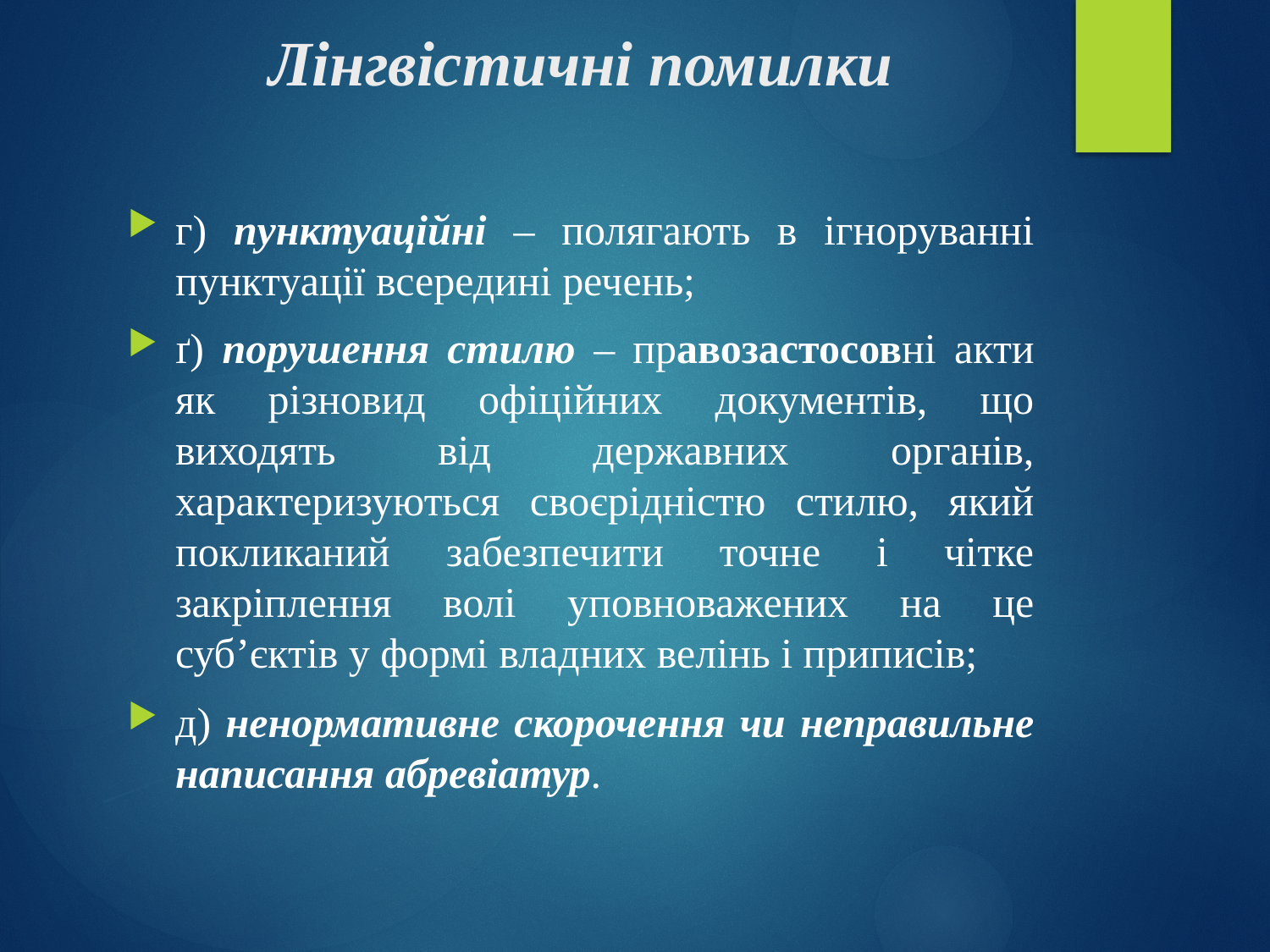

# Лінгвістичні помилки
г) пунктуаційні – полягають в ігноруванні пунктуації всередині речень;
ґ) порушення стилю – правозастосовні акти як різновид офіційних документів, що виходять від державних органів, характеризуються своєрідністю стилю, який покликаний забезпечити точне і чітке закріплення волі уповноважених на це суб’єктів у формі владних велінь і приписів;
д) ненормативне скорочення чи неправильне написання абревіатур.